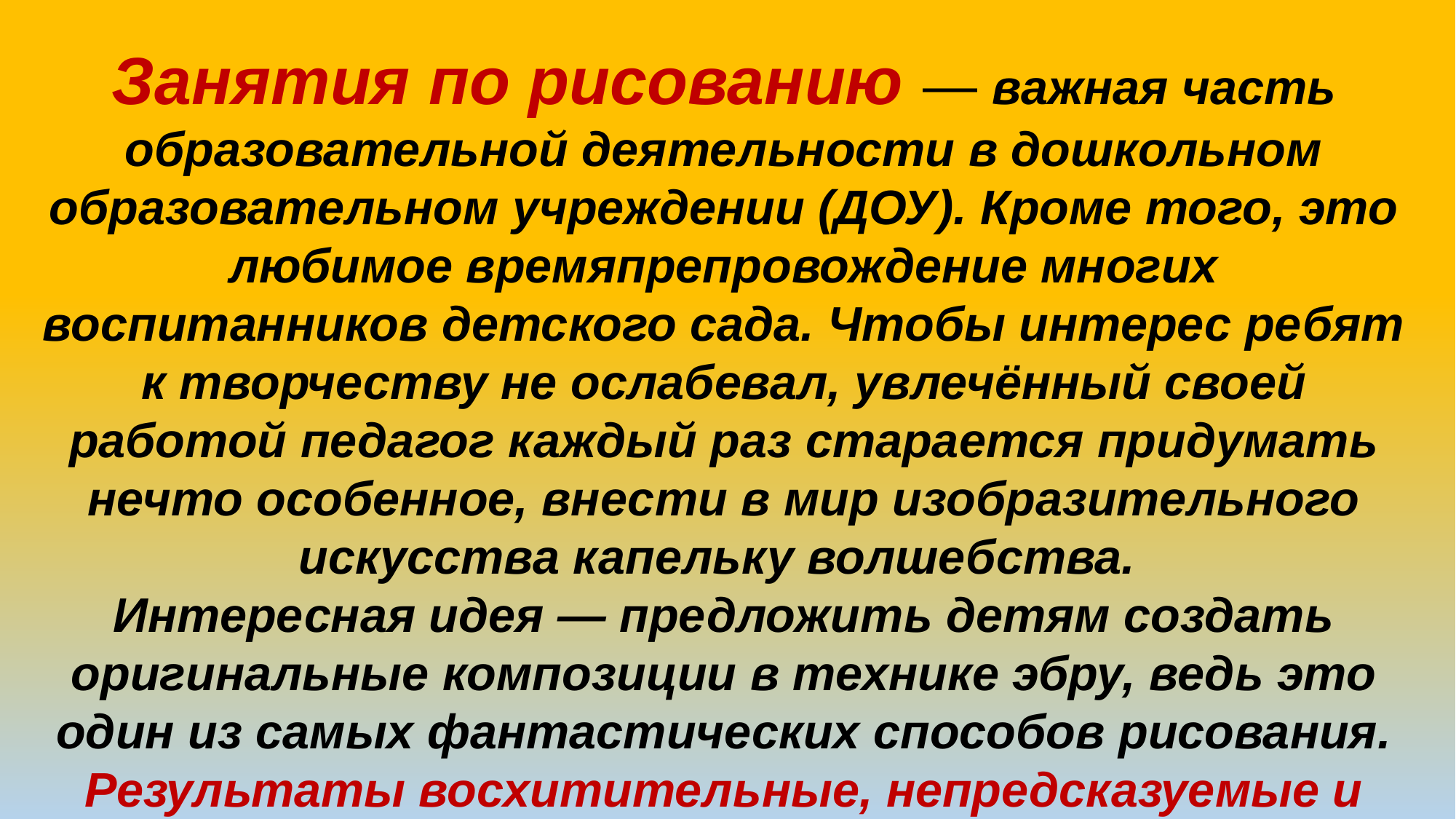

Занятия по рисованию — важная часть образовательной деятельности в дошкольном образовательном учреждении (ДОУ). Кроме того, это любимое времяпрепровождение многих воспитанников детского сада. Чтобы интерес ребят к творчеству не ослабевал, увлечённый своей работой педагог каждый раз старается придумать нечто особенное, внести в мир изобразительного искусства капельку волшебства.
Интересная идея — предложить детям создать оригинальные композиции в технике эбру, ведь это один из самых фантастических способов рисования.
Результаты восхитительные, непредсказуемые и неповторимые!!! Детям очень нравится эта техника рисования –
полная свобода действий, воображения, фантазии.